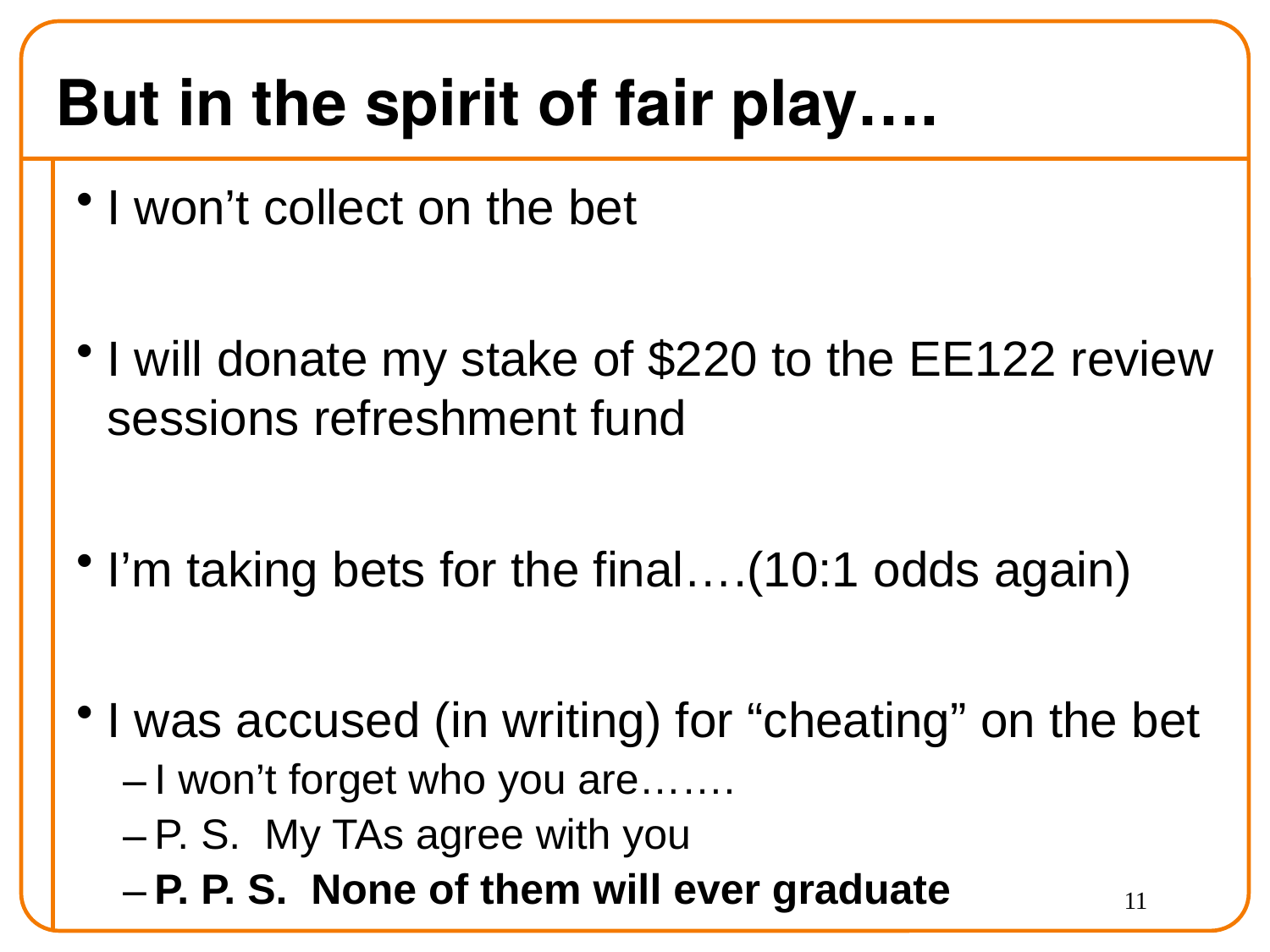

# But in the spirit of fair play….
I won’t collect on the bet

I will donate my stake of $220 to the EE122 review sessions refreshment fund

I’m taking bets for the final….(10:1 odds again)

I was accused (in writing) for “cheating” on the bet
I won’t forget who you are…….
P. S.  My TAs agree with you
P. P. S.  None of them will ever graduate
11